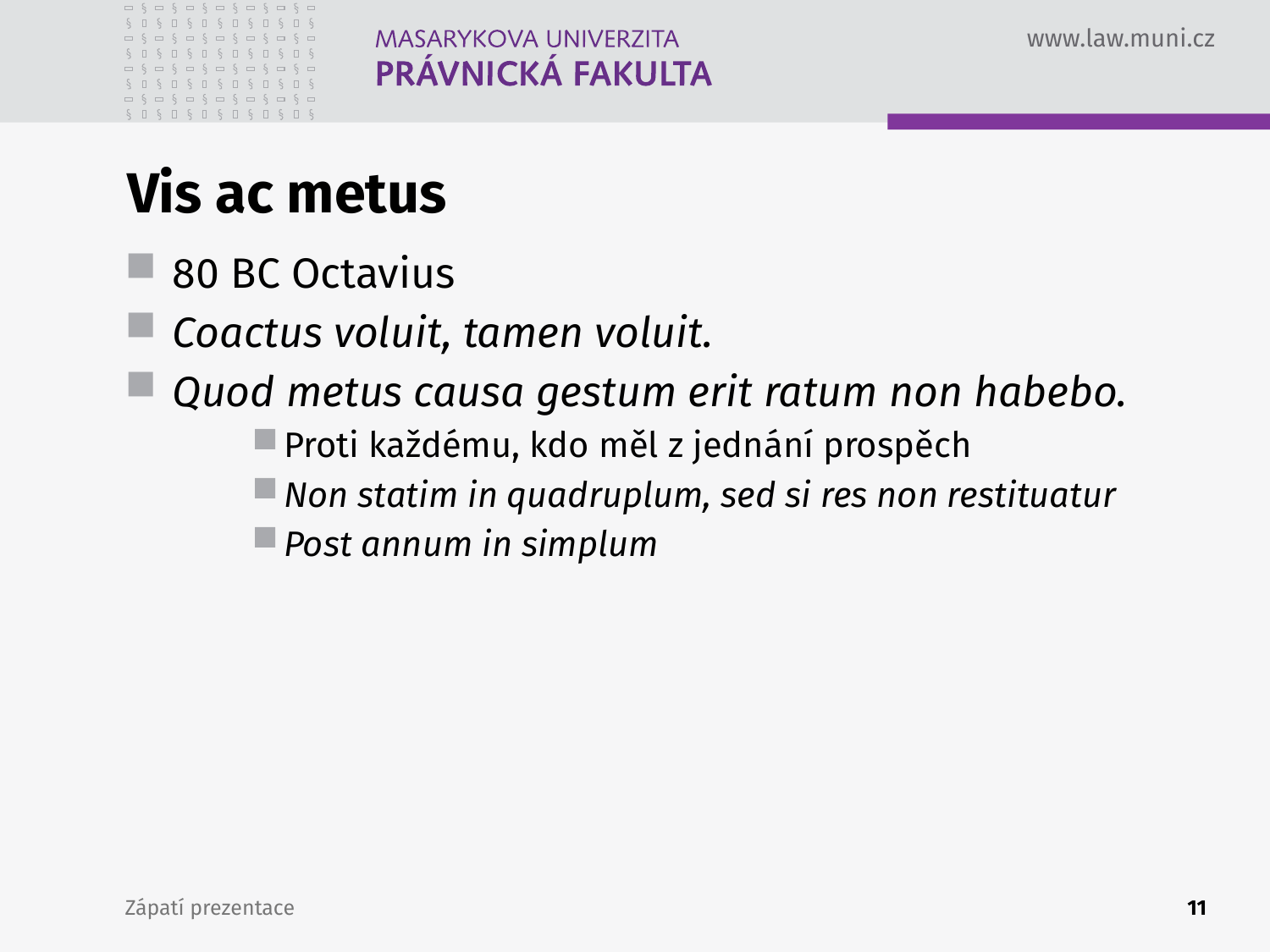

# Vis ac metus
80 BC Octavius
Coactus voluit, tamen voluit.
Quod metus causa gestum erit ratum non habebo.
Proti každému, kdo měl z jednání prospěch
Non statim in quadruplum, sed si res non restituatur
Post annum in simplum

Zápatí prezentace
11